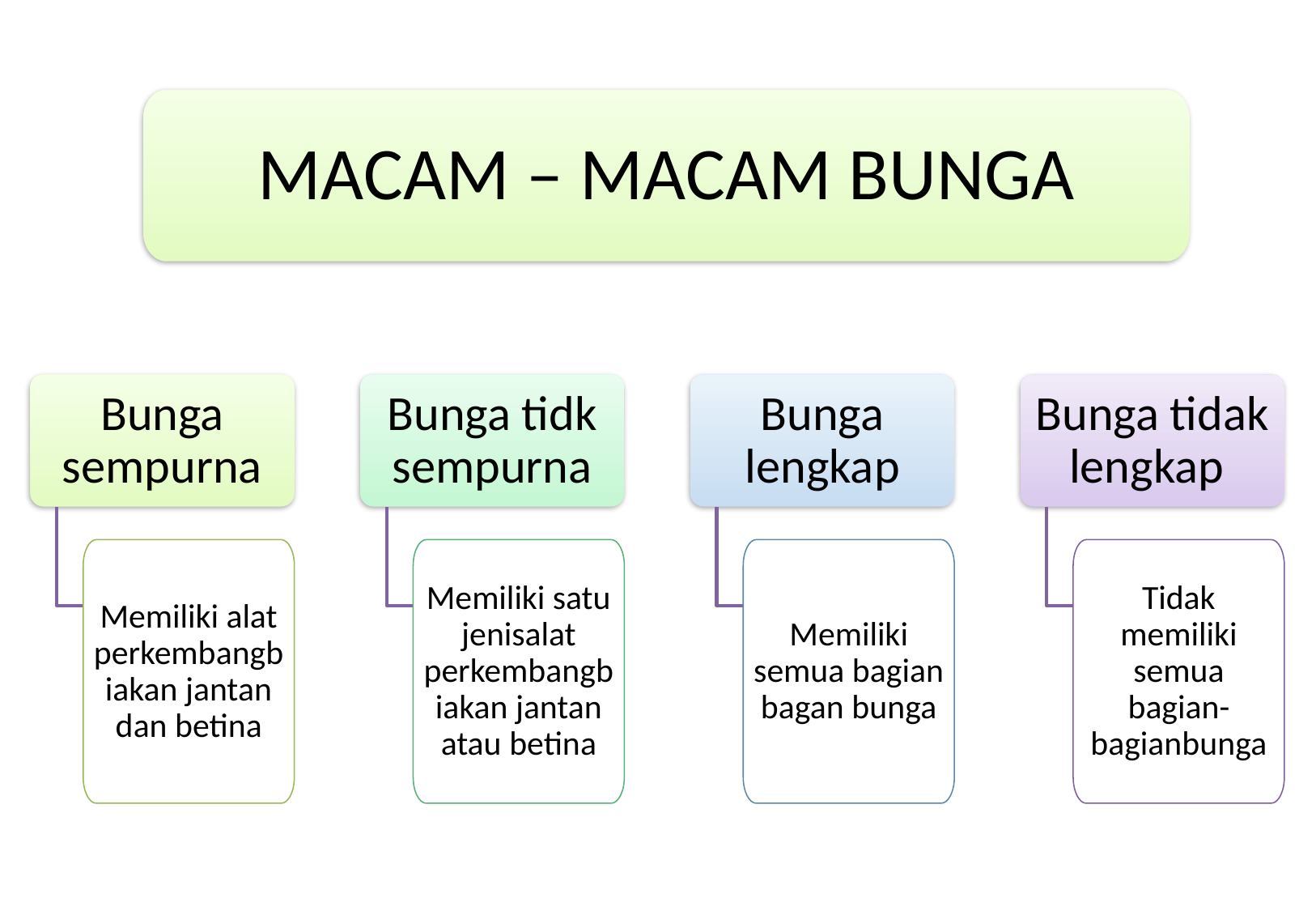

MACAM – MACAM BUNGA
Bunga sempurna
Bunga tidk sempurna
Bunga lengkap
Bunga tidak lengkap

Memiliki alat perkembangbiakan jantan dan betina
Memiliki satu jenisalat perkembangbiakan jantan atau betina
Memiliki semua bagian bagan bunga
Tidak memiliki semua bagian-bagianbunga